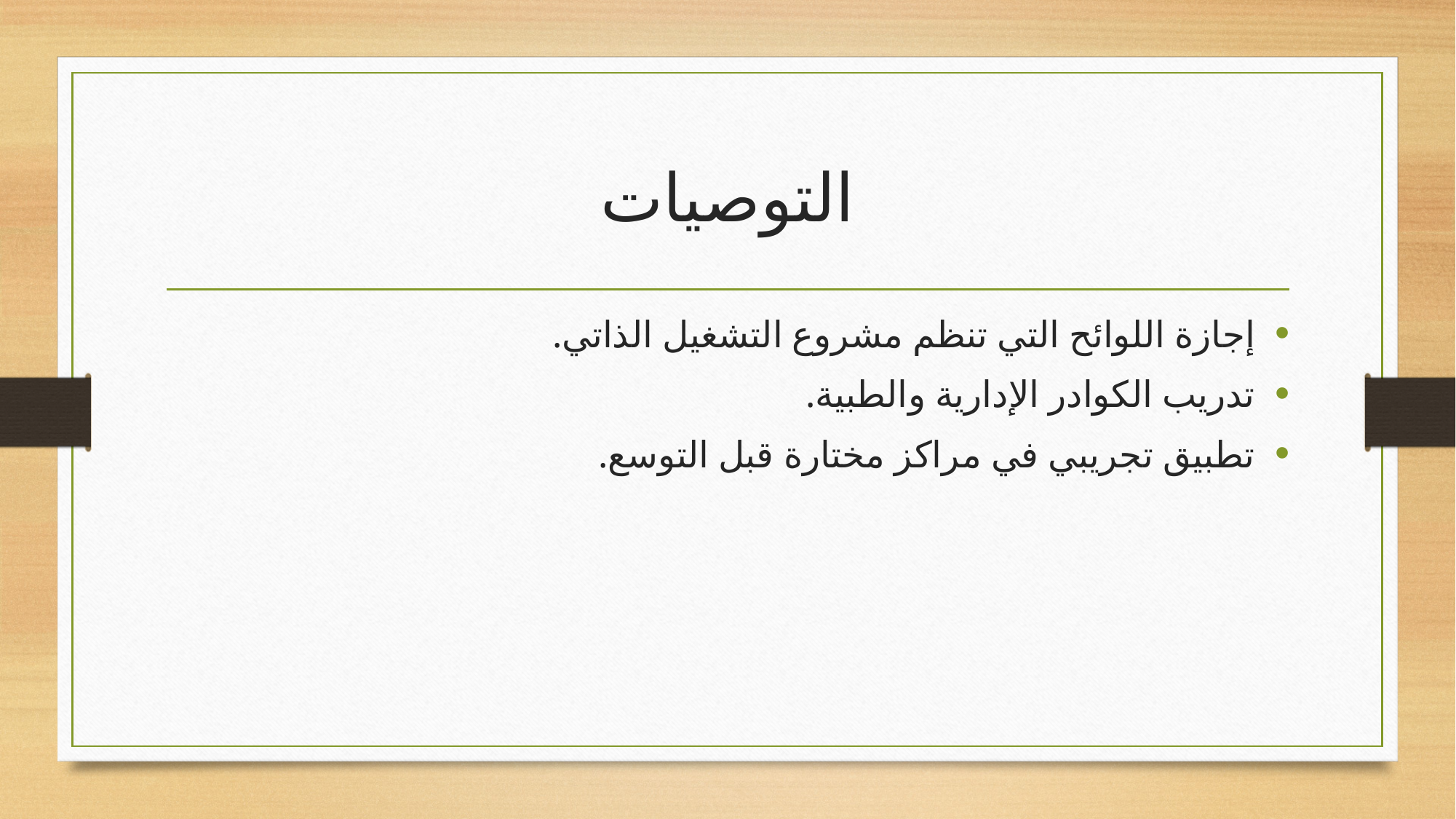

# التوصيات
إجازة اللوائح التي تنظم مشروع التشغيل الذاتي.
تدريب الكوادر الإدارية والطبية.
تطبيق تجريبي في مراكز مختارة قبل التوسع.